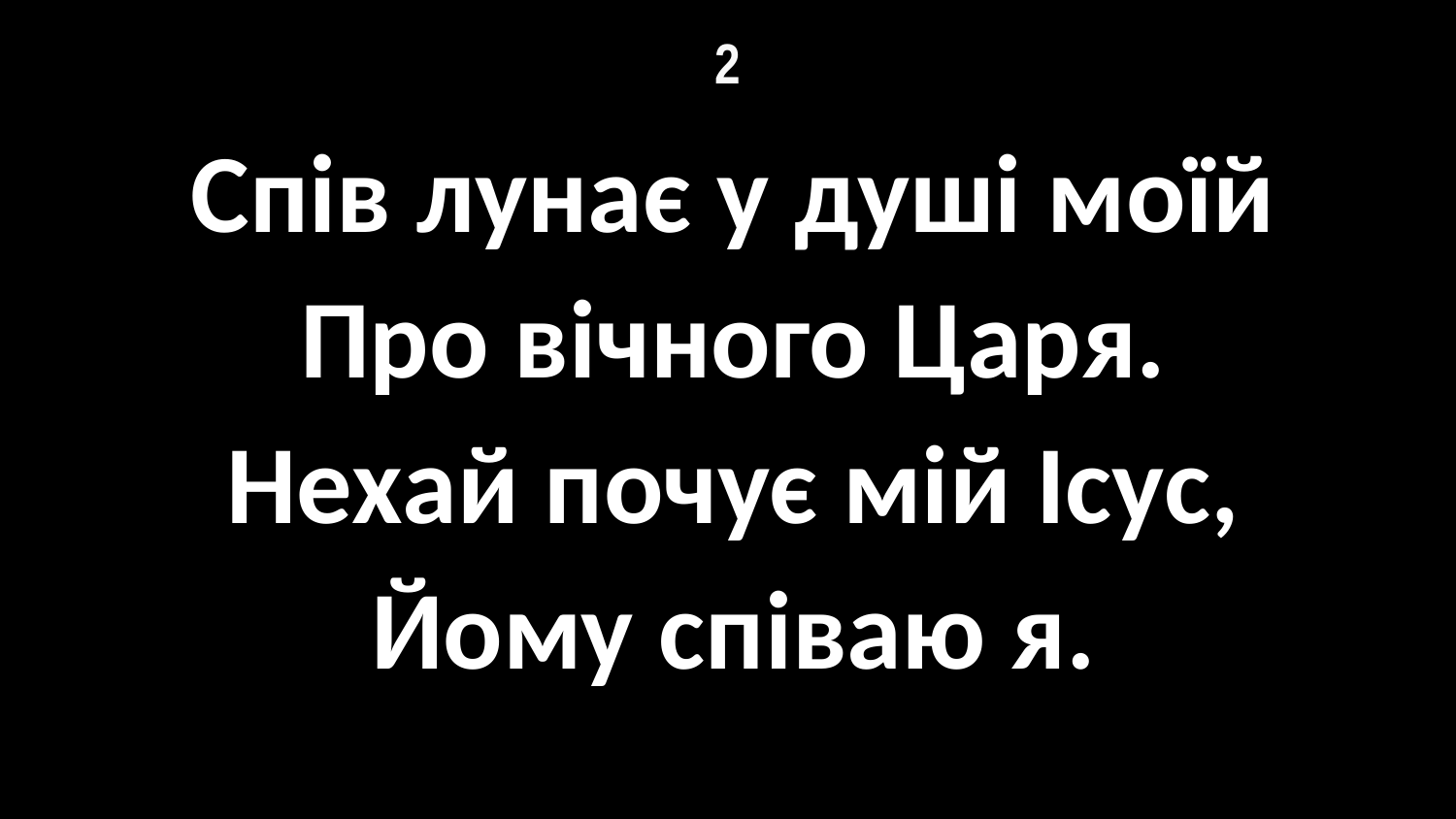

# 2
Спів лунає у душі моїй
Про вічного Царя.
Нехай почує мій Ісус,
Йому співаю я.